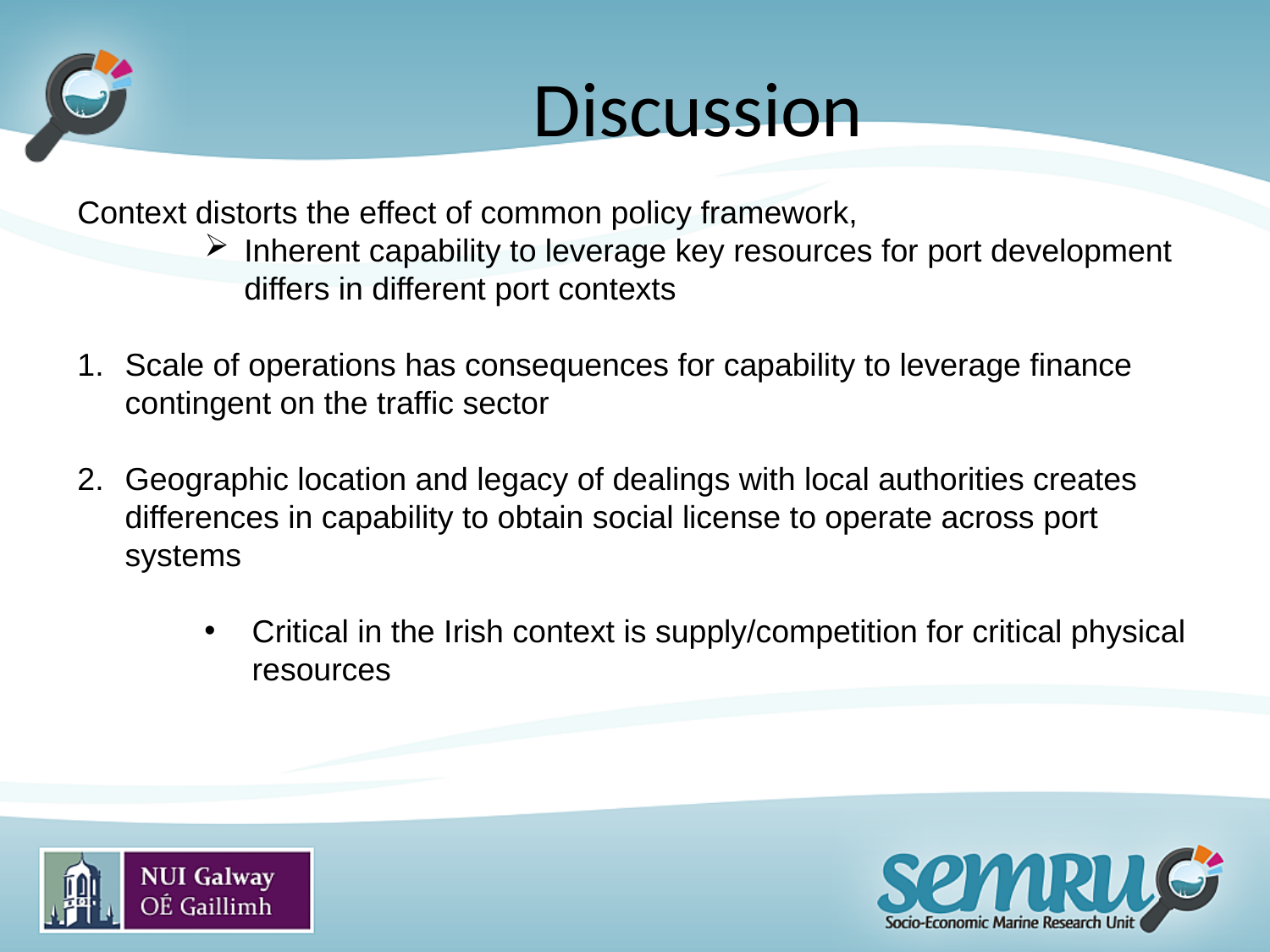

# Discussion
Context distorts the effect of common policy framework,
Inherent capability to leverage key resources for port development differs in different port contexts

Scale of operations has consequences for capability to leverage finance   contingent on the traffic sector

Geographic location and legacy of dealings with local authorities creates differences in capability to obtain social license to operate across port systems

Critical in the Irish context is supply/competition for critical physical resources